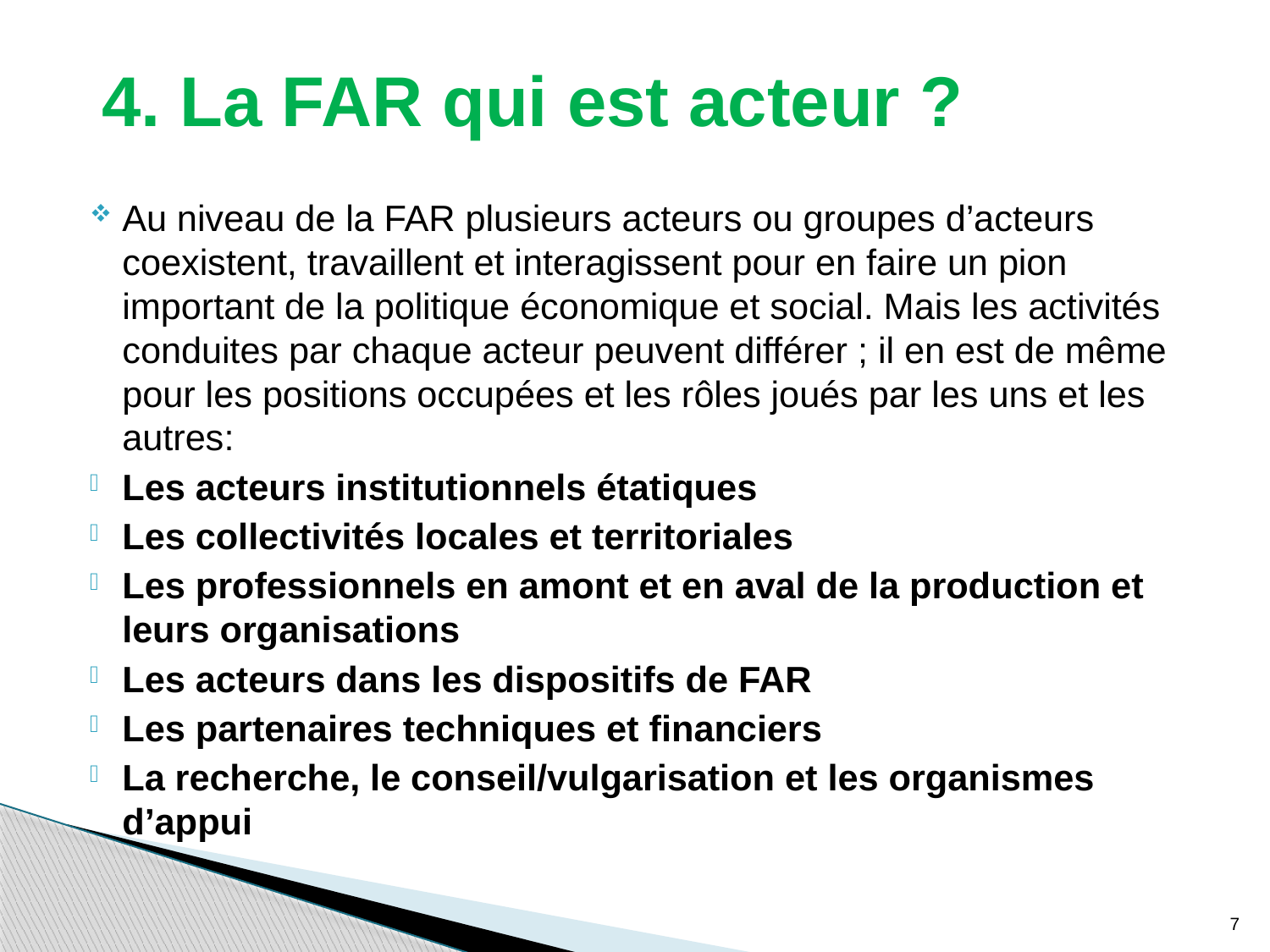

# 4. La FAR qui est acteur ?
Au niveau de la FAR plusieurs acteurs ou groupes d’acteurs coexistent, travaillent et interagissent pour en faire un pion important de la politique économique et social. Mais les activités conduites par chaque acteur peuvent différer ; il en est de même pour les positions occupées et les rôles joués par les uns et les autres:
Les acteurs institutionnels étatiques
Les collectivités locales et territoriales
Les professionnels en amont et en aval de la production et leurs organisations
Les acteurs dans les dispositifs de FAR
Les partenaires techniques et financiers
La recherche, le conseil/vulgarisation et les organismes d’appui

7